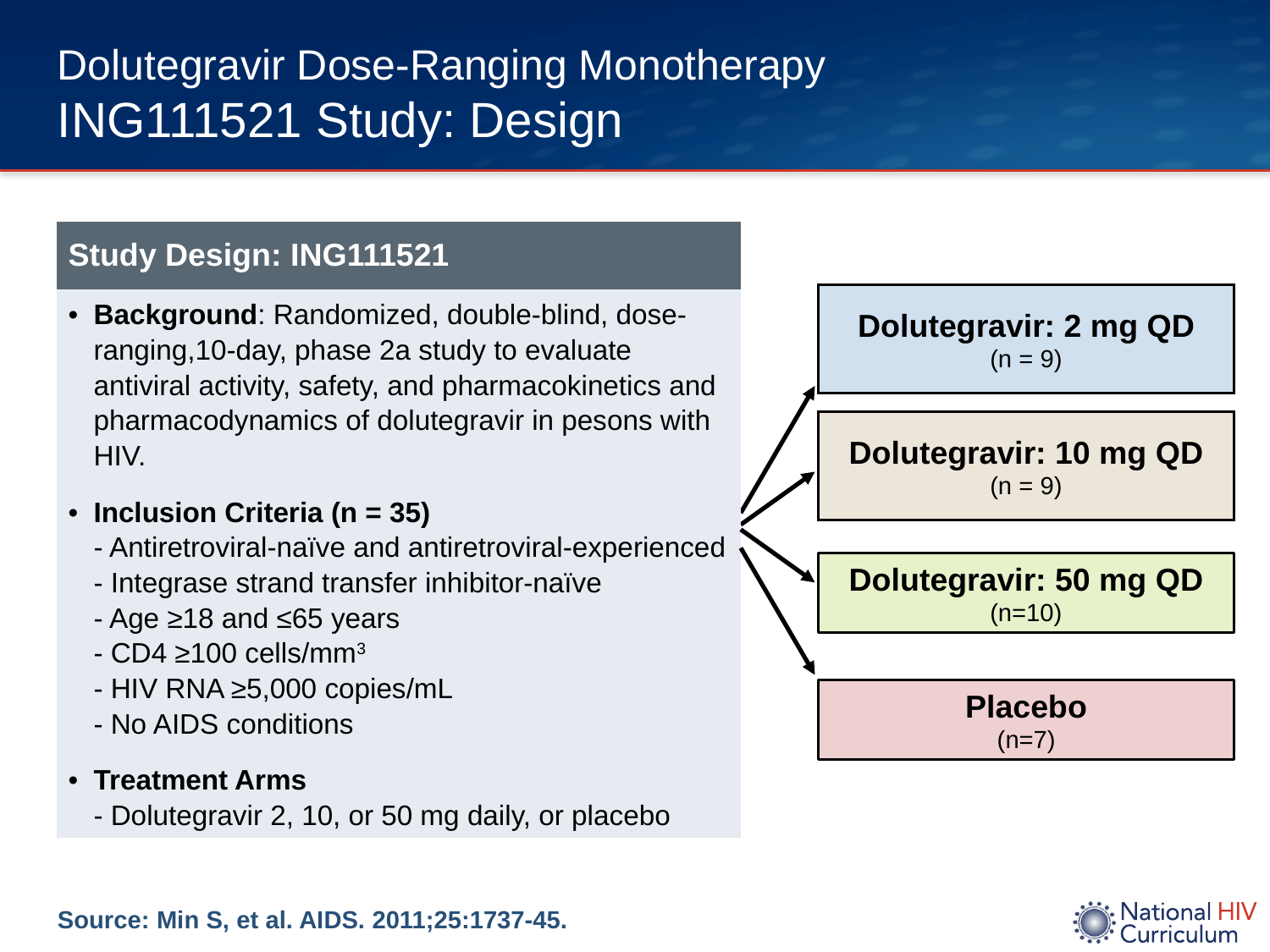

# Dolutegravir Dose-Ranging Monotherapy ING111521 Study: Design
| Study Design: ING111521 |
| --- |
| Background: Randomized, double-blind, dose- ranging,10-day, phase 2a study to evaluate antiviral activity, safety, and pharmacokinetics and pharmacodynamics of dolutegravir in pesons with HIV. Inclusion Criteria (n = 35) - Antiretroviral-naïve and antiretroviral-experienced - Integrase strand transfer inhibitor-naïve - Age ≥18 and ≤65 years - CD4 ≥100 cells/mm3 - HIV RNA ≥5,000 copies/mL - No AIDS conditions Treatment Arms - Dolutegravir 2, 10, or 50 mg daily, or placebo |
Dolutegravir: 2 mg QD
(n = 9)

Dolutegravir: 10 mg QD
(n = 9)

Dolutegravir: 50 mg QD (n=10)

Placebo
(n=7)
Source: Min S, et al. AIDS. 2011;25:1737-45.